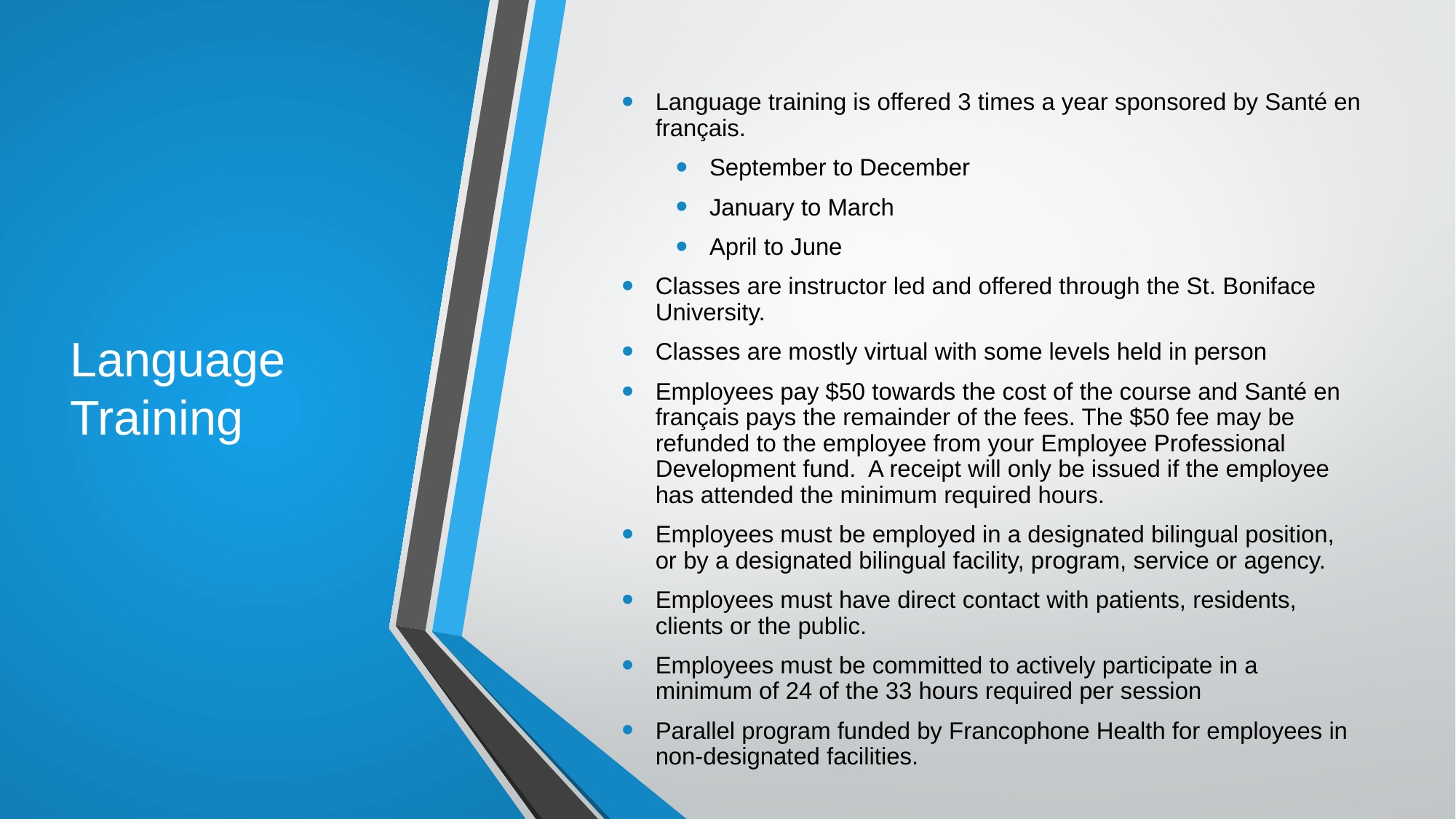

Language training is offered 3 times a year sponsored by Santé en français.
September to December
January to March
April to June
Classes are instructor led and offered through the St. Boniface University.
Classes are mostly virtual with some levels held in person
Employees pay $50 towards the cost of the course and Santé en français pays the remainder of the fees. The $50 fee may be refunded to the employee from your Employee Professional Development fund.  A receipt will only be issued if the employee has attended the minimum required hours.
Employees must be employed in a designated bilingual position, or by a designated bilingual facility, program, service or agency.
Employees must have direct contact with patients, residents, clients or the public.
Employees must be committed to actively participate in a minimum of 24 of the 33 hours required per session
Parallel program funded by Francophone Health for employees in non-designated facilities.
# Language Training